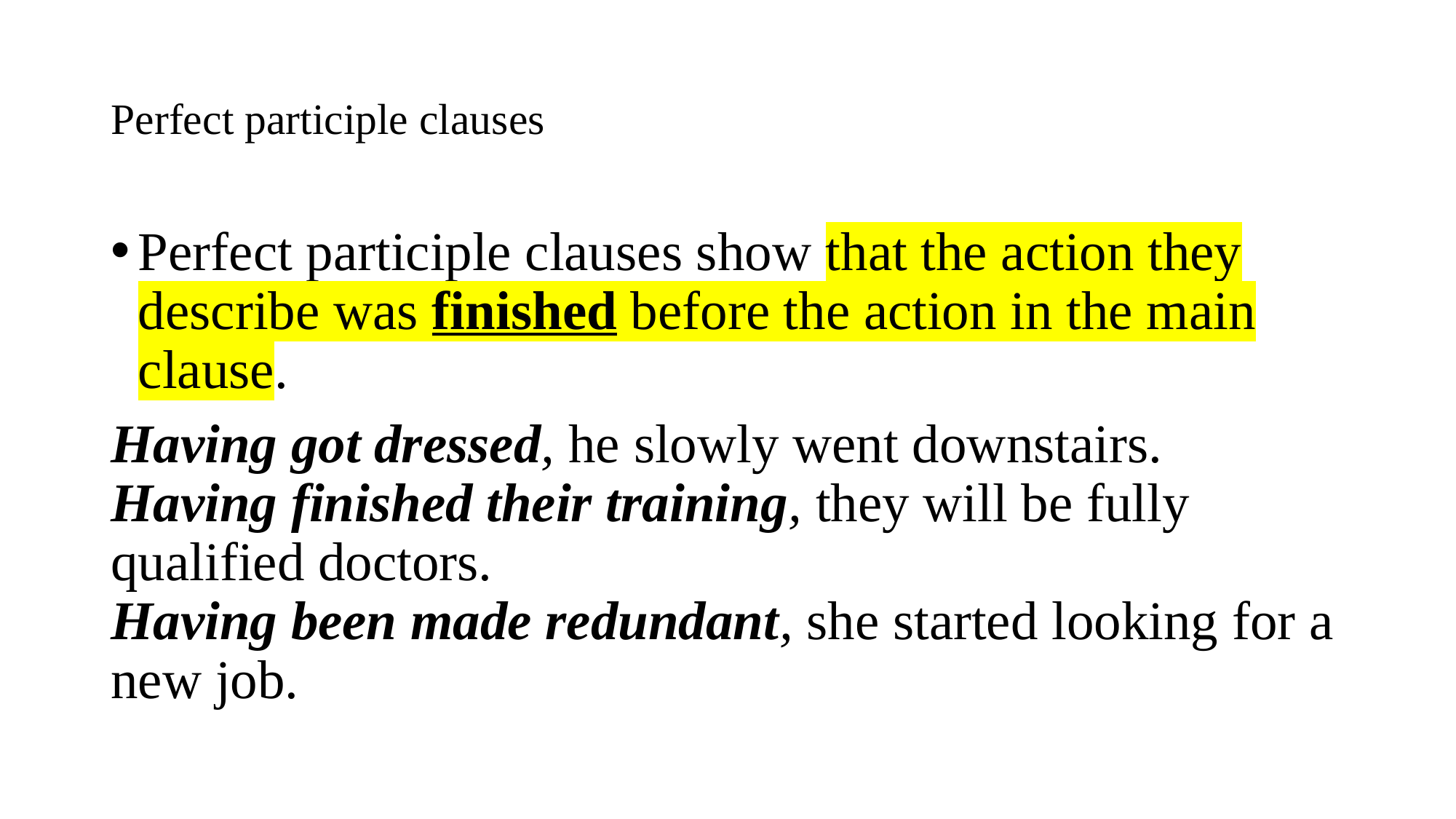

# Perfect participle clauses
Perfect participle clauses show that the action they describe was finished before the action in the main clause.
Having got dressed, he slowly went downstairs.
Having finished their training, they will be fully qualified doctors.
Having been made redundant, she started looking for a new job.